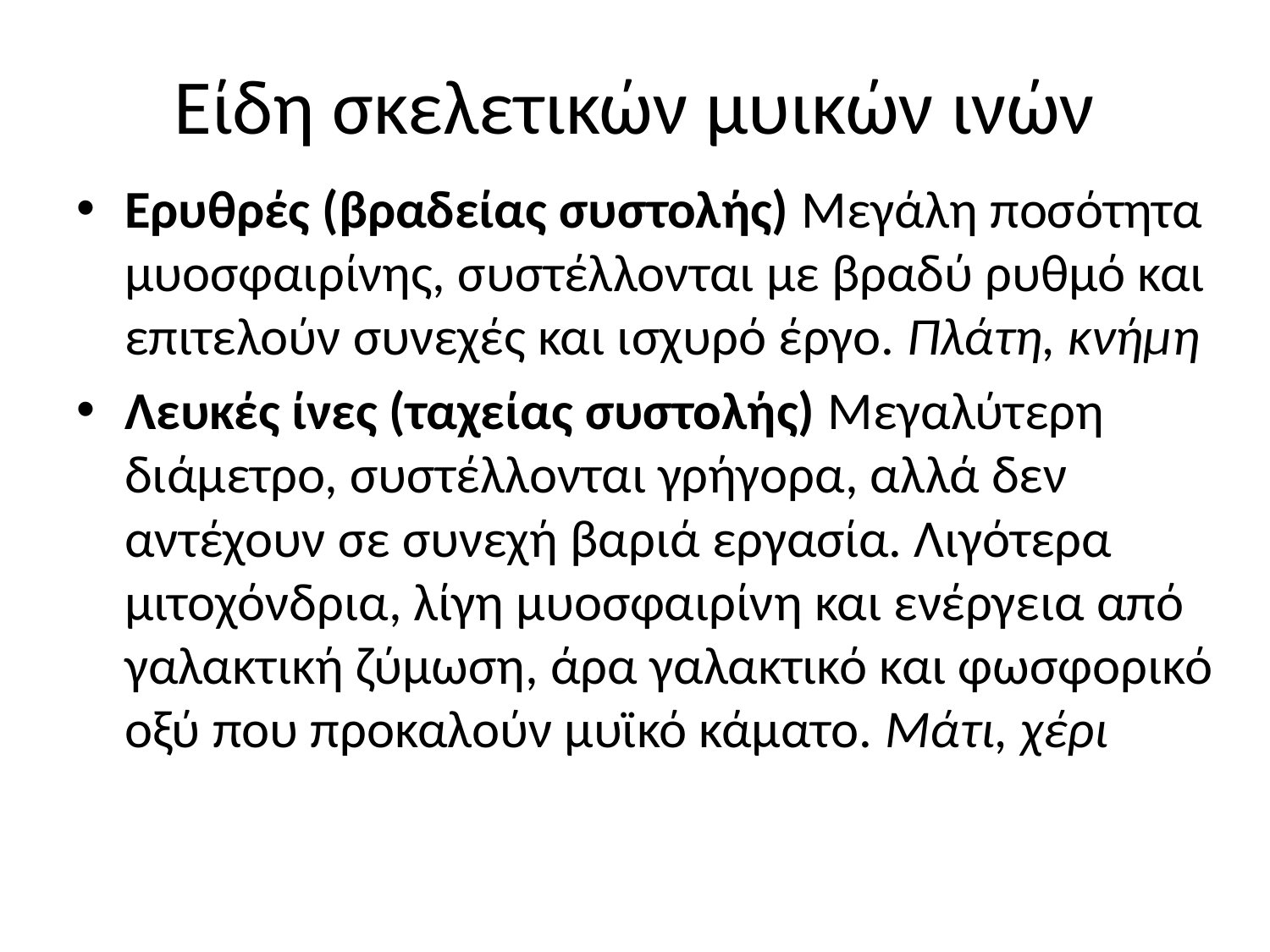

# Είδη σκελετικών μυικών ινών
Ερυθρές (βραδείας συστολής) Μεγάλη ποσότητα μυοσφαιρίνης, συστέλλονται με βραδύ ρυθμό και επιτελούν συνεχές και ισχυρό έργο. Πλάτη, κνήμη
Λευκές ίνες (ταχείας συστολής) Μεγαλύτερη διάμετρο, συστέλλονται γρήγορα, αλλά δεν αντέχουν σε συνεχή βαριά εργασία. Λιγότερα μιτοχόνδρια, λίγη μυοσφαιρίνη και ενέργεια από γαλακτική ζύμωση, άρα γαλακτικό και φωσφορικό οξύ που προκαλούν μυϊκό κάματο. Μάτι, χέρι